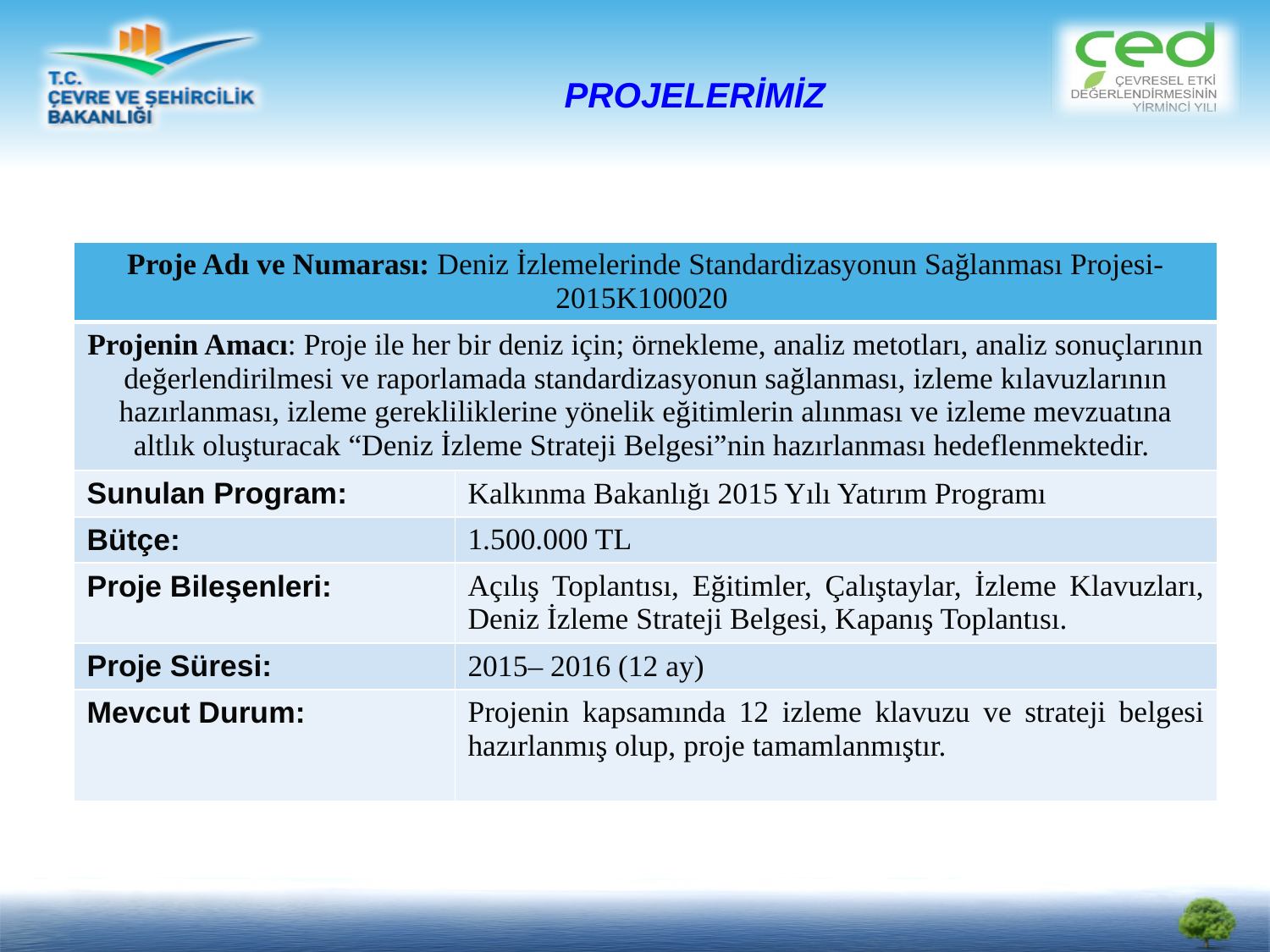

# PROJELERİMİZ
| Proje Adı ve Numarası: Deniz İzlemelerinde Standardizasyonun Sağlanması Projesi-2015K100020 |  |
| --- | --- |
| Projenin Amacı: Proje ile her bir deniz için; örnekleme, analiz metotları, analiz sonuçlarının değerlendirilmesi ve raporlamada standardizasyonun sağlanması, izleme kılavuzlarının hazırlanması, izleme gerekliliklerine yönelik eğitimlerin alınması ve izleme mevzuatına altlık oluşturacak “Deniz İzleme Strateji Belgesi”nin hazırlanması hedeflenmektedir. |  |
| Sunulan Program: | Kalkınma Bakanlığı 2015 Yılı Yatırım Programı |
| Bütçe: | 1.500.000 TL |
| Proje Bileşenleri: | Açılış Toplantısı, Eğitimler, Çalıştaylar, İzleme Klavuzları, Deniz İzleme Strateji Belgesi, Kapanış Toplantısı. |
| Proje Süresi: | 2015– 2016 (12 ay) |
| Mevcut Durum: | Projenin kapsamında 12 izleme klavuzu ve strateji belgesi hazırlanmış olup, proje tamamlanmıştır. |